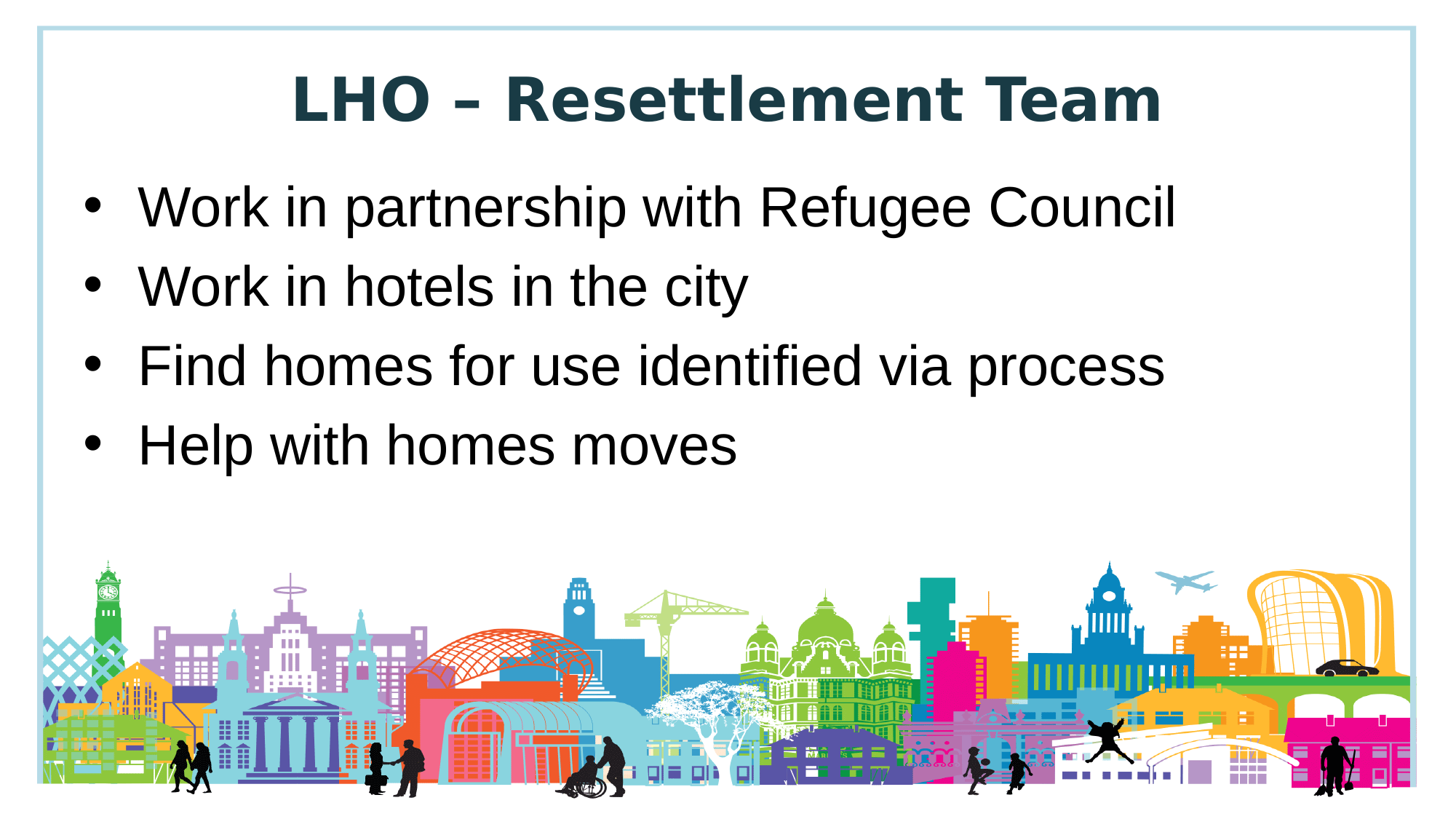

# LHO – Resettlement Team
Work in partnership with Refugee Council
Work in hotels in the city
Find homes for use identified via process
Help with homes moves